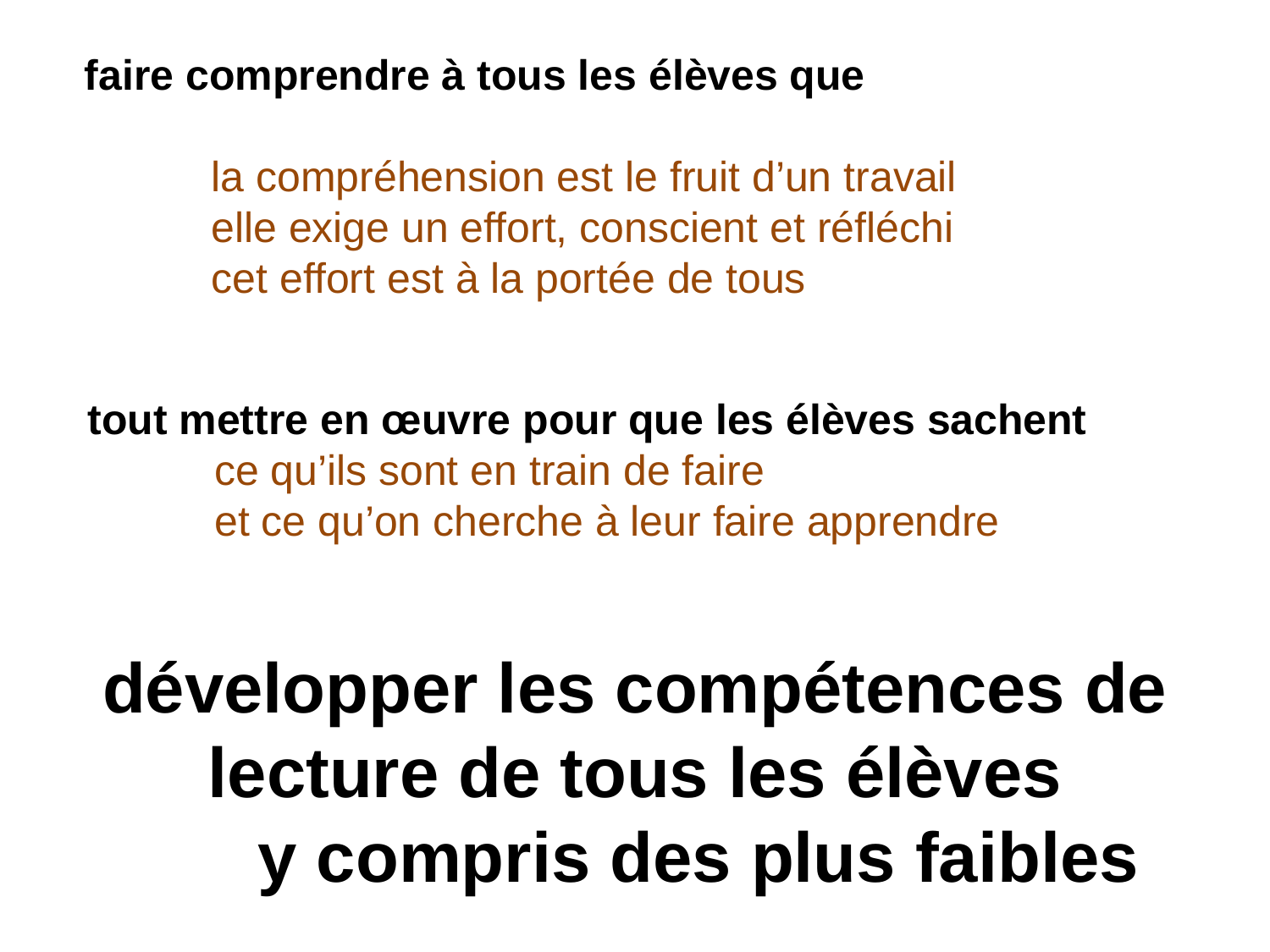

faire comprendre à tous les élèves que

	la compréhension est le fruit d’un travail
	elle exige un effort, conscient et réfléchi
	cet effort est à la portée de tous
tout mettre en œuvre pour que les élèves sachent
	ce qu’ils sont en train de faire
	et ce qu’on cherche à leur faire apprendre
développer les compétences de lecture de tous les élèves
	y compris des plus faibles